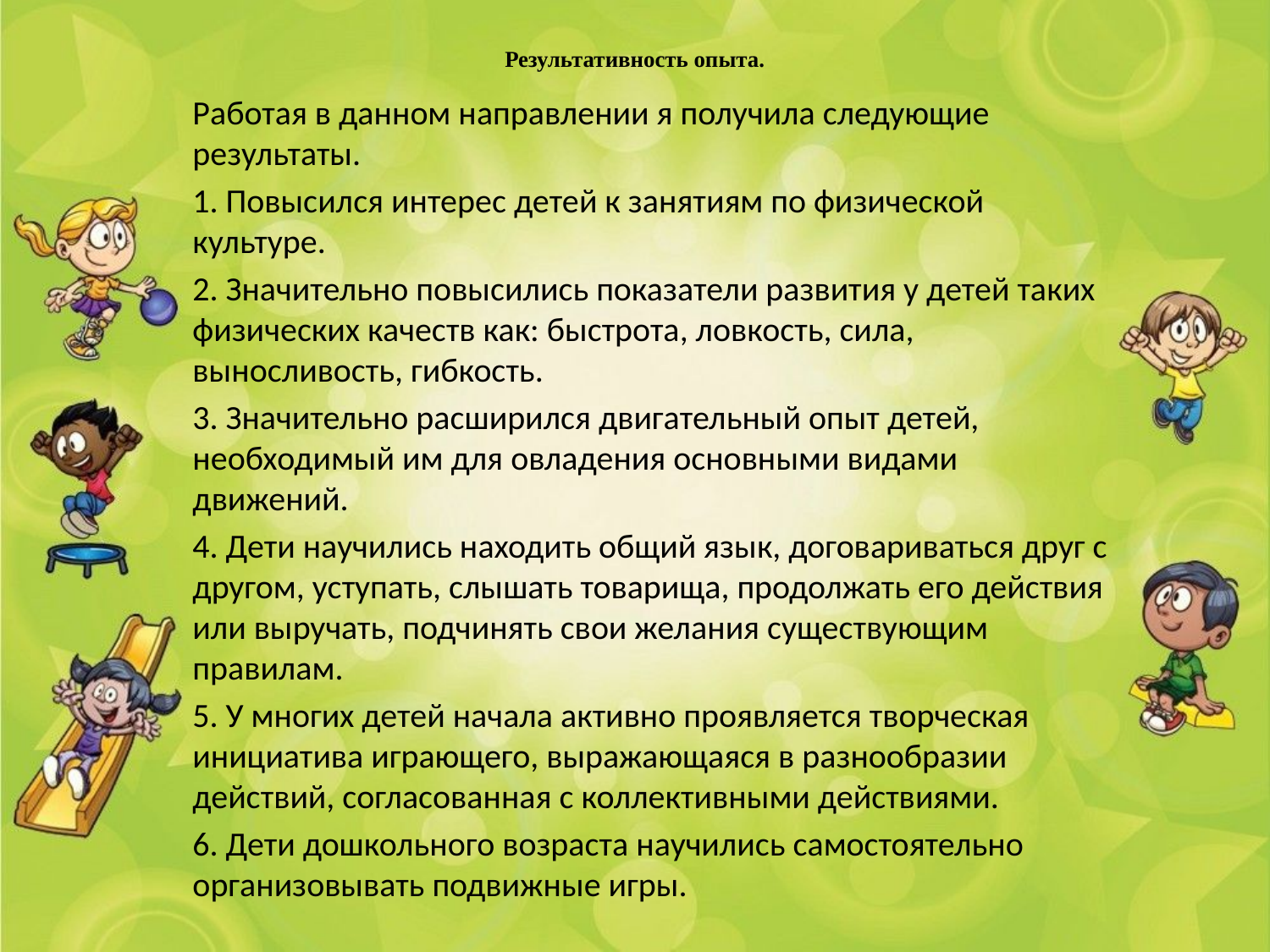

# Результативность опыта.
Работая в данном направлении я получила следующие результаты.
1. Повысился интерес детей к занятиям по физической культуре.
2. Значительно повысились показатели развития у детей таких физических качеств как: быстрота, ловкость, сила, выносливость, гибкость.
3. Значительно расширился двигательный опыт детей, необходимый им для овладения основными видами движений.
4. Дети научились находить общий язык, договариваться друг с другом, уступать, слышать товарища, продолжать его действия или выручать, подчинять свои желания существующим правилам.
5. У многих детей начала активно проявляется творческая инициатива играющего, выражающаяся в разнообразии действий, согласованная с коллективными действиями.
6. Дети дошкольного возраста научились самостоятельно организовывать подвижные игры.